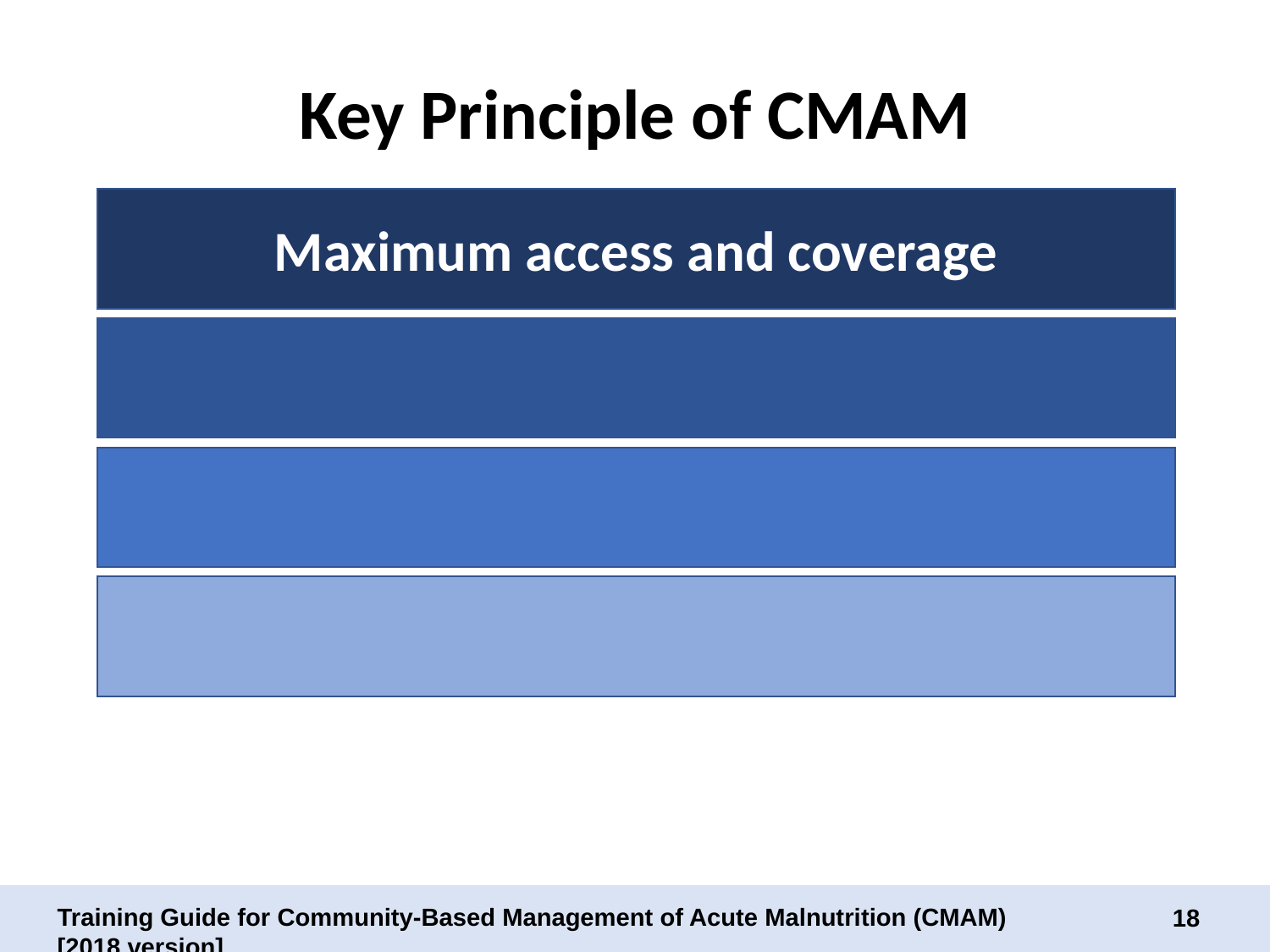

# Key Principle of CMAM
Maximum access and coverage

18